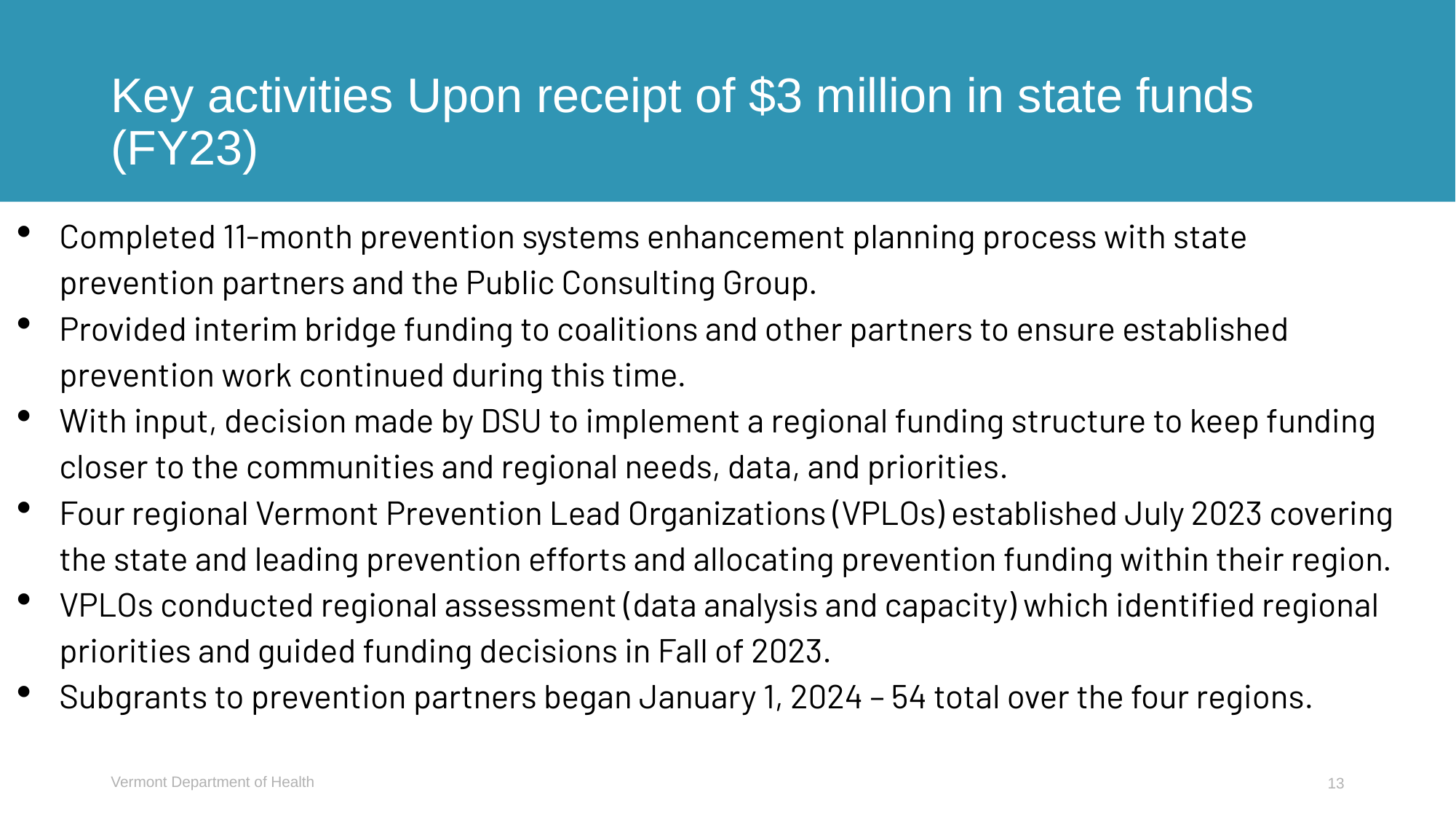

# Key activities Upon receipt of $3 million in state funds (FY23)
Completed 11-month prevention systems enhancement planning process with state prevention partners and the Public Consulting Group.
Provided interim bridge funding to coalitions and other partners to ensure established  prevention work continued during this time.
With input, decision made by DSU to implement a regional funding structure to keep funding closer to the communities and regional needs, data, and priorities.
Four regional Vermont Prevention Lead Organizations (VPLOs) established July 2023 covering the state and leading prevention efforts and allocating prevention funding within their region.
VPLOs conducted regional assessment (data analysis and capacity) which identified regional priorities and guided funding decisions in Fall of 2023.
Subgrants to prevention partners began January 1, 2024 – 54 total over the four regions.
Vermont Department of Health
13